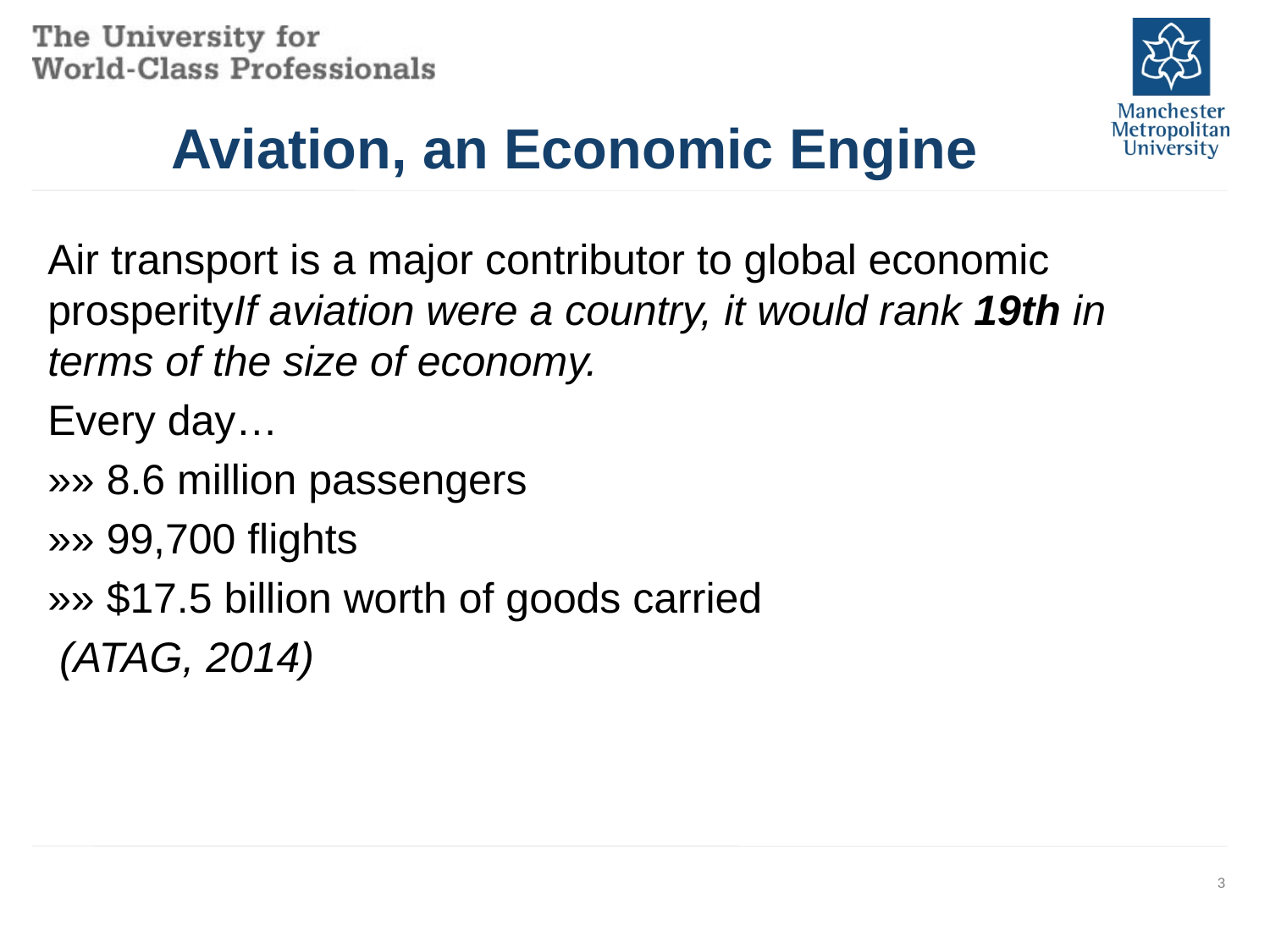

# Aviation, an Economic Engine
Air transport is a major contributor to global economic prosperityIf aviation were a country, it would rank 19th in terms of the size of economy.
Every day…
»» 8.6 million passengers
»» 99,700 flights
»» $17.5 billion worth of goods carried
 (ATAG, 2014)

3